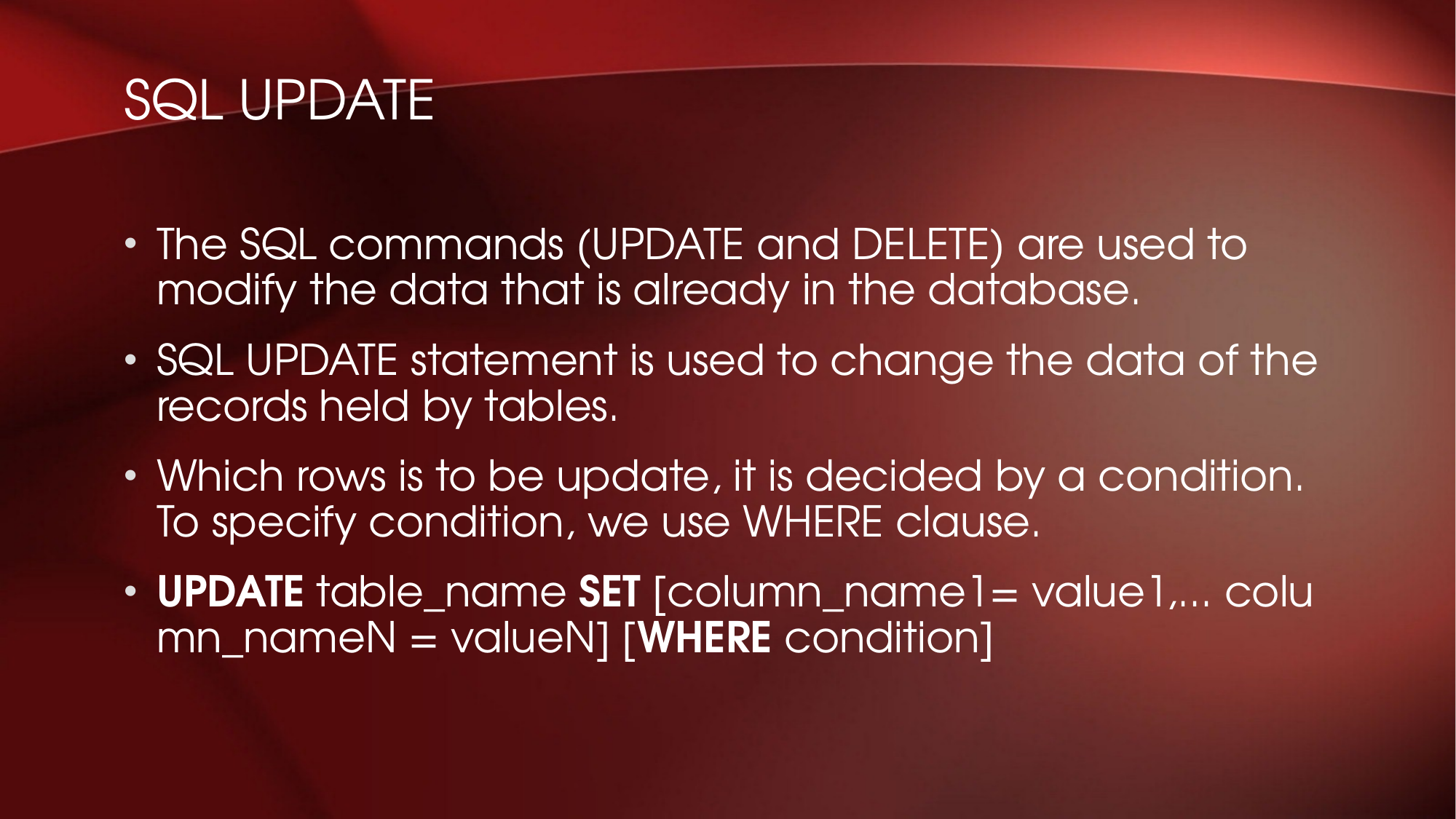

# SQL UPDATE
The SQL commands (UPDATE and DELETE) are used to modify the data that is already in the database.
SQL UPDATE statement is used to change the data of the records held by tables.
Which rows is to be update, it is decided by a condition. To specify condition, we use WHERE clause.
UPDATE table_name SET [column_name1= value1,... column_nameN = valueN] [WHERE condition]